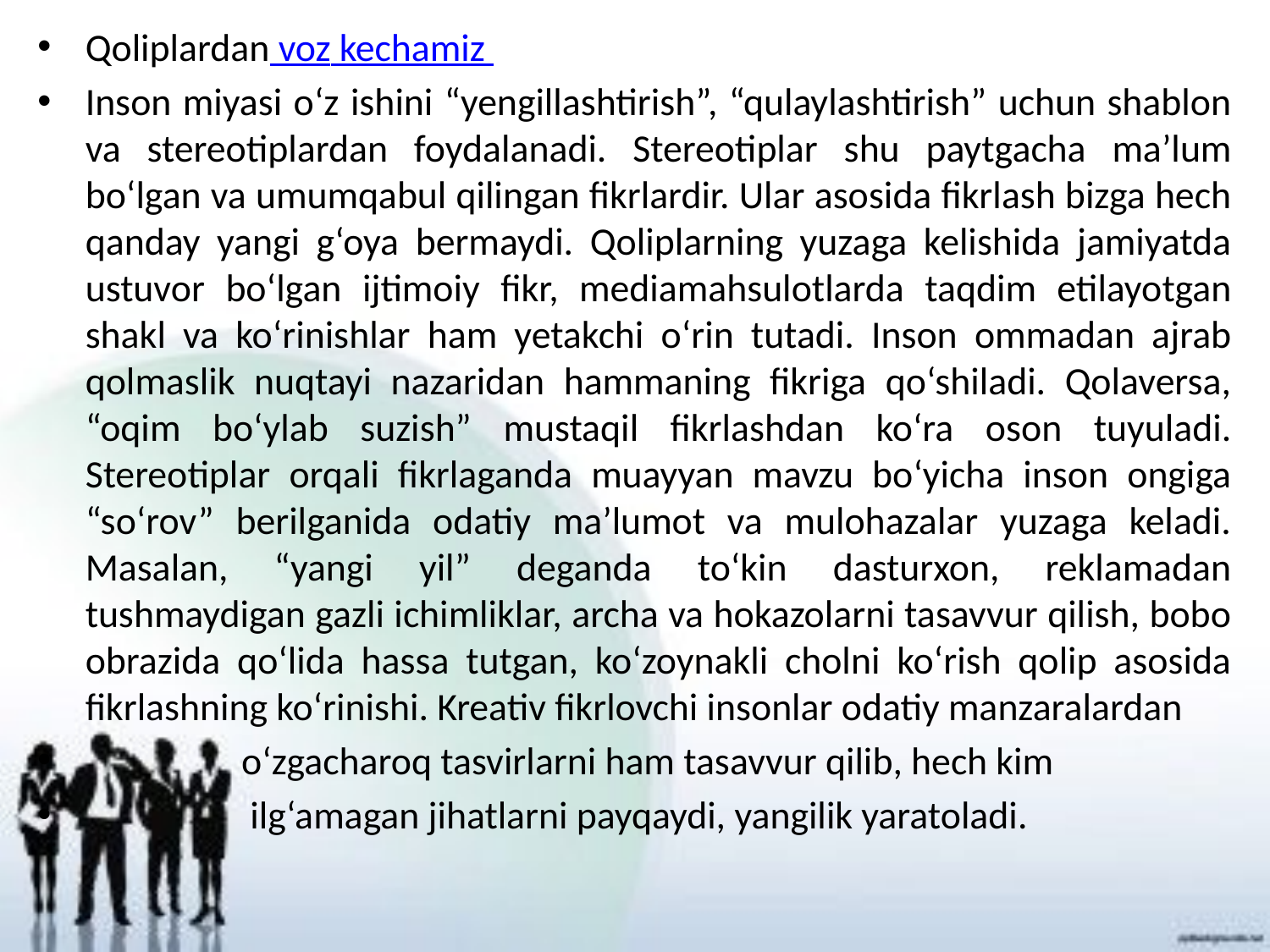

Qoliplardan voz kechamiz
Inson miyasi o‘z ishini “yengillashtirish”, “qulaylashtirish” uchun shablon va stereotiplardan foydalanadi. Stereotiplar shu paytgacha ma’lum bo‘lgan va umumqabul qilingan fikrlardir. Ular asosida fikrlash bizga hech qanday yangi g‘oya bermaydi. Qoliplarning yuzaga kelishida jamiyatda ustuvor bo‘lgan ijtimoiy fikr, mediamahsulotlarda taqdim etilayotgan shakl va ko‘rinishlar ham yetakchi o‘rin tutadi. Inson ommadan ajrab qolmaslik nuqtayi nazaridan hammaning fikriga qo‘shiladi. Qolaversa, “oqim bo‘ylab suzish” mustaqil fikrlashdan ko‘ra oson tuyuladi. Stereotiplar orqali fikrlaganda muayyan mavzu bo‘yicha inson ongiga “so‘rov” berilganida odatiy ma’lumot va mulohazalar yuzaga keladi. Masalan, “yangi yil” deganda to‘kin dasturxon, reklamadan tushmaydigan gazli ichimliklar, archa va hokazolarni tasavvur qilish, bobo obrazida qo‘lida hassa tutgan, ko‘zoynakli cholni ko‘rish qolip asosida fikrlashning ko‘rinishi. Kreativ fikrlovchi insonlar odatiy manzaralardan
                  o‘zgacharoq tasvirlarni ham tasavvur qilib, hech kim
                   ilg‘amagan jihatlarni payqaydi, yangilik yaratoladi.